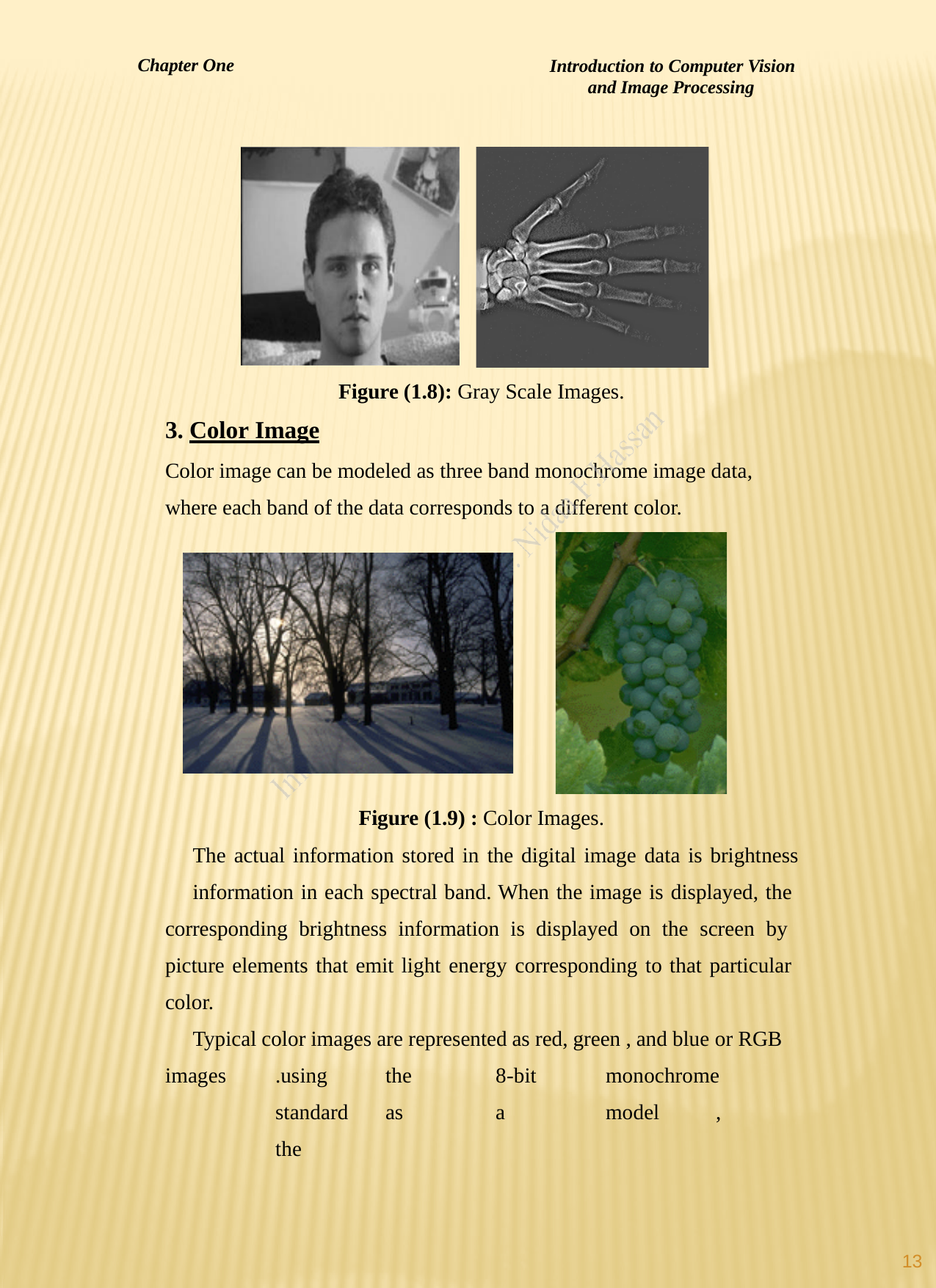

Introduction to Computer Vision  and Image Processing
Chapter One
|  |  |
| --- | --- |

Figure (1.8): Gray Scale Images.
3. Color Image
Color image can be modeled as three band monochrome image data,  where each band of the data corresponds to a different color.

|  |  |
| --- | --- |

Figure (1.9) : Color Images.
The actual information stored in the digital image data is brightness
information in each spectral band. When the image is displayed, the  corresponding brightness information is displayed on the screen by  picture elements that emit light energy corresponding to that particular  color.
Typical color images are represented as red, green , and blue or RGB  images	.using	the	8-bit	monochrome	standard	as	a	model	,	the
13